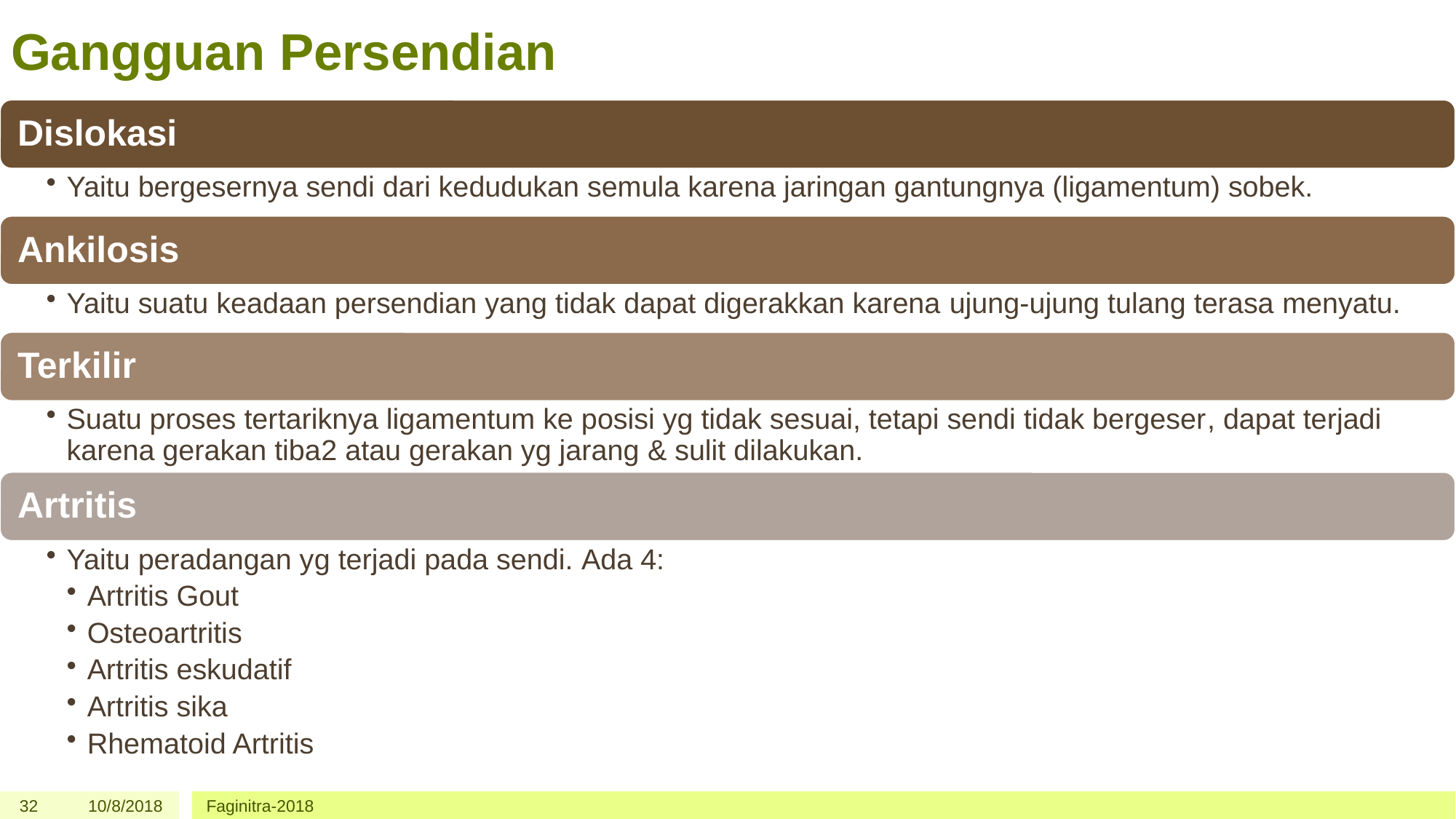

# Gangguan Persendian
Dislokasi
Yaitu bergesernya sendi dari kedudukan semula karena jaringan gantungnya (ligamentum) sobek.
Ankilosis
Yaitu suatu keadaan persendian yang tidak dapat digerakkan karena ujung-ujung tulang terasa menyatu.
Terkilir
Suatu proses tertariknya ligamentum ke posisi yg tidak sesuai, tetapi sendi tidak bergeser, dapat terjadi karena gerakan tiba2 atau gerakan yg jarang & sulit dilakukan.
Artritis
Yaitu peradangan yg terjadi pada sendi. Ada 4:
Artritis Gout
Osteoartritis
Artritis eskudatif
Artritis sika
Rhematoid Artritis
32
10/8/2018
Faginitra-2018